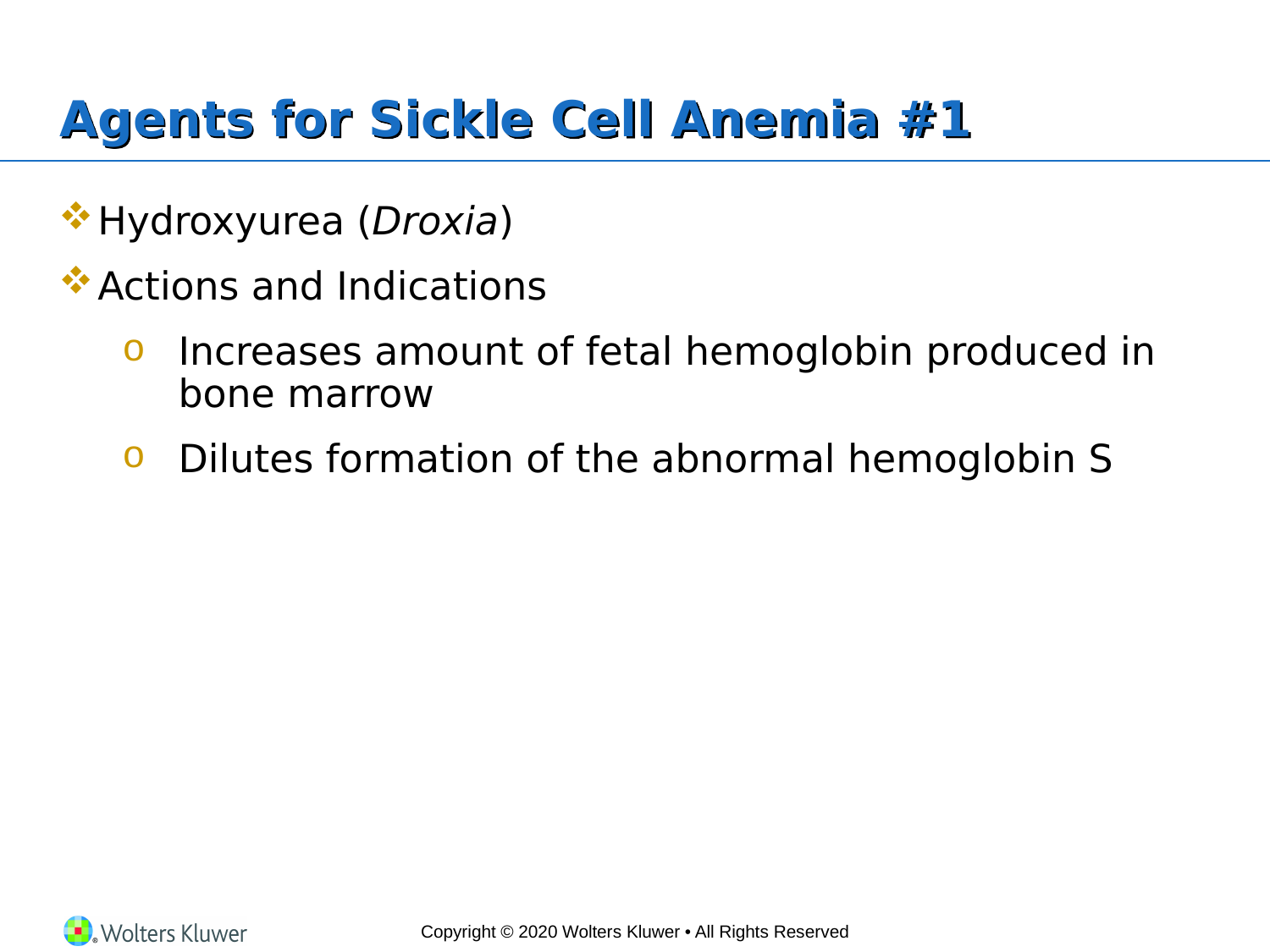

# Agents for Sickle Cell Anemia #1
Hydroxyurea (Droxia)
Actions and Indications
Increases amount of fetal hemoglobin produced in bone marrow
Dilutes formation of the abnormal hemoglobin S